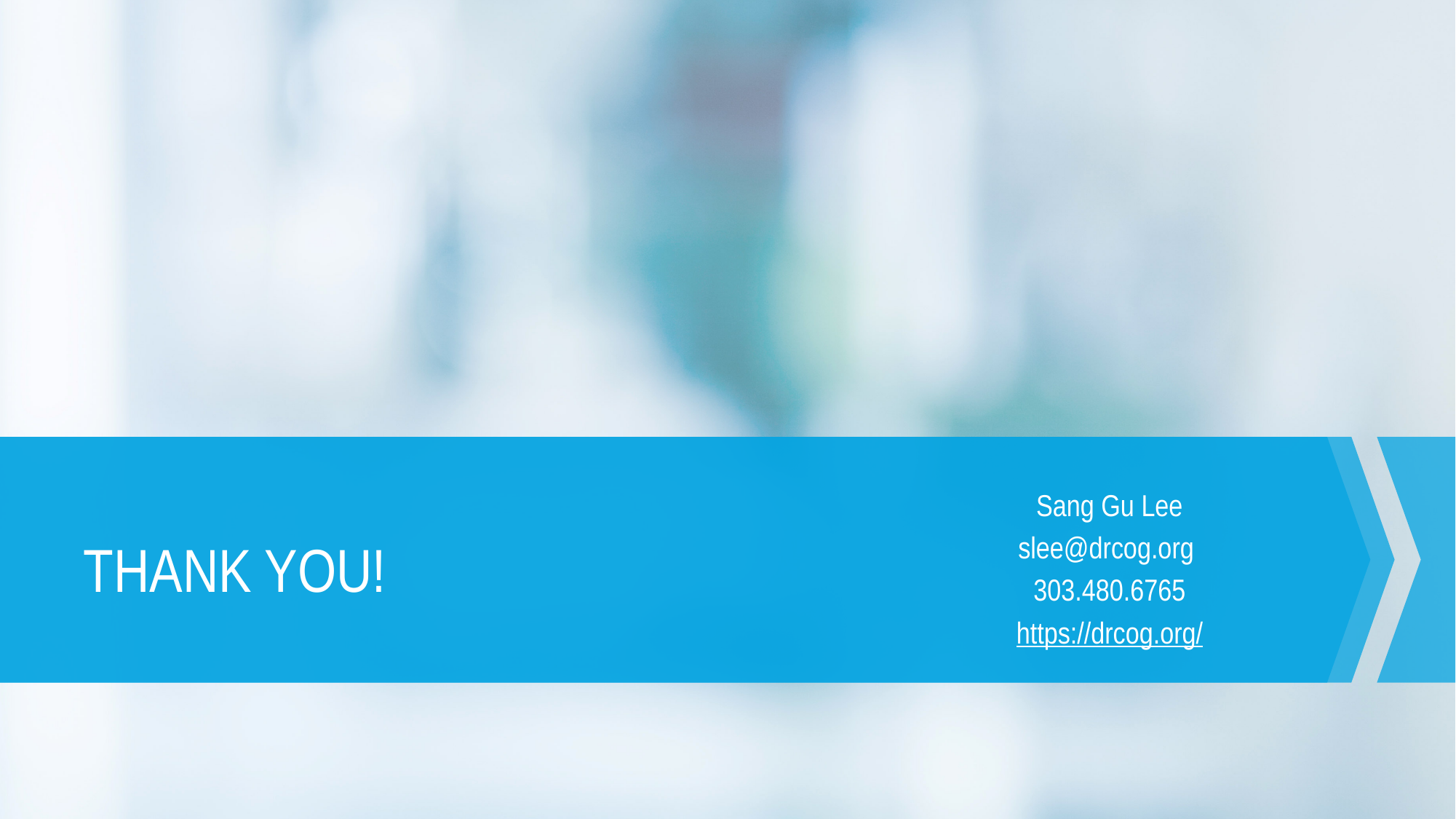

Sang Gu Lee
slee@drcog.org
303.480.6765
https://drcog.org/
# THANK YOU!